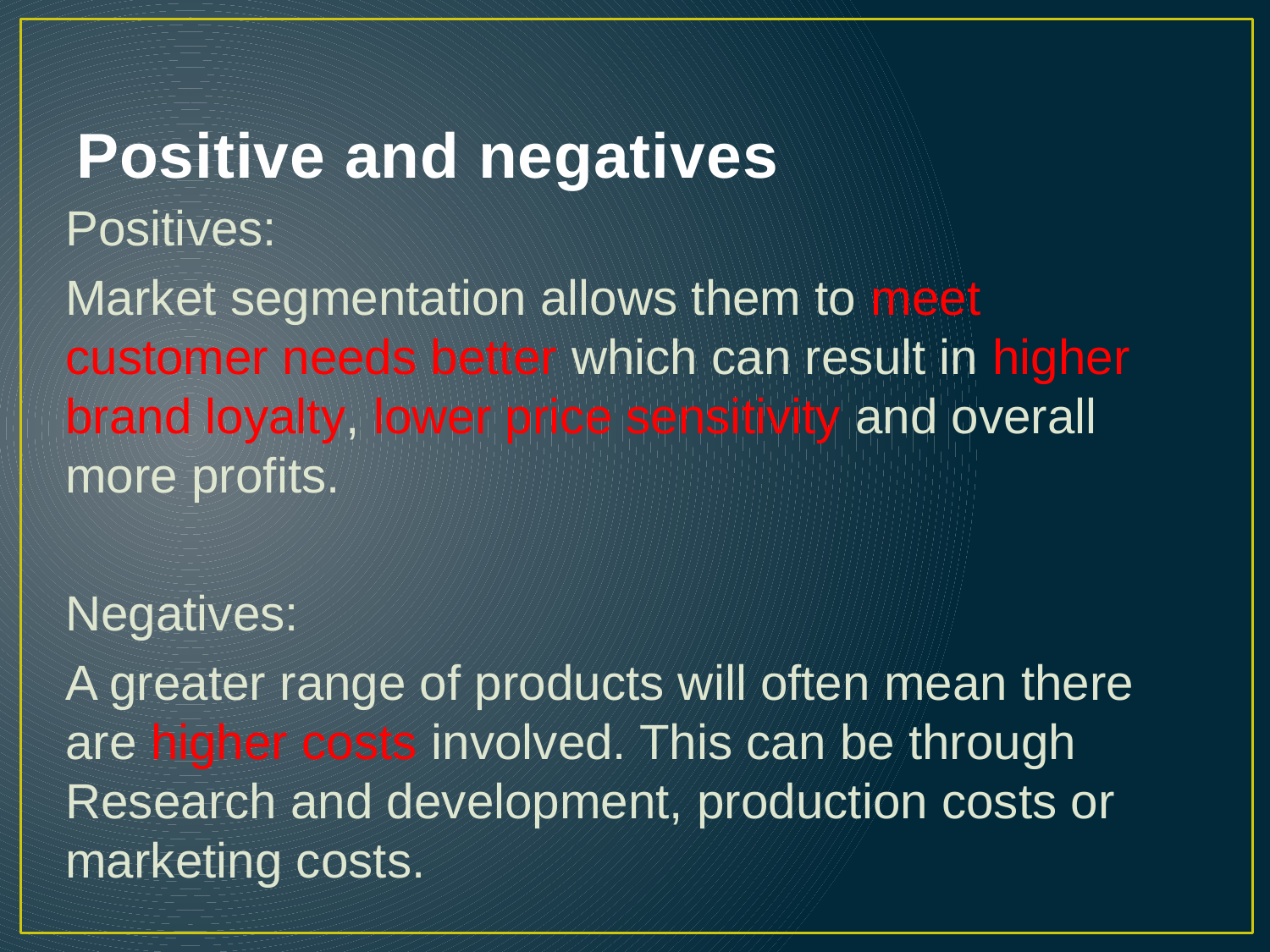

# Positive and negatives
Positives:
Market segmentation allows them to meet customer needs better which can result in higher brand loyalty, lower price sensitivity and overall more profits.

Negatives:
A greater range of products will often mean there are higher costs involved. This can be through Research and development, production costs or marketing costs.